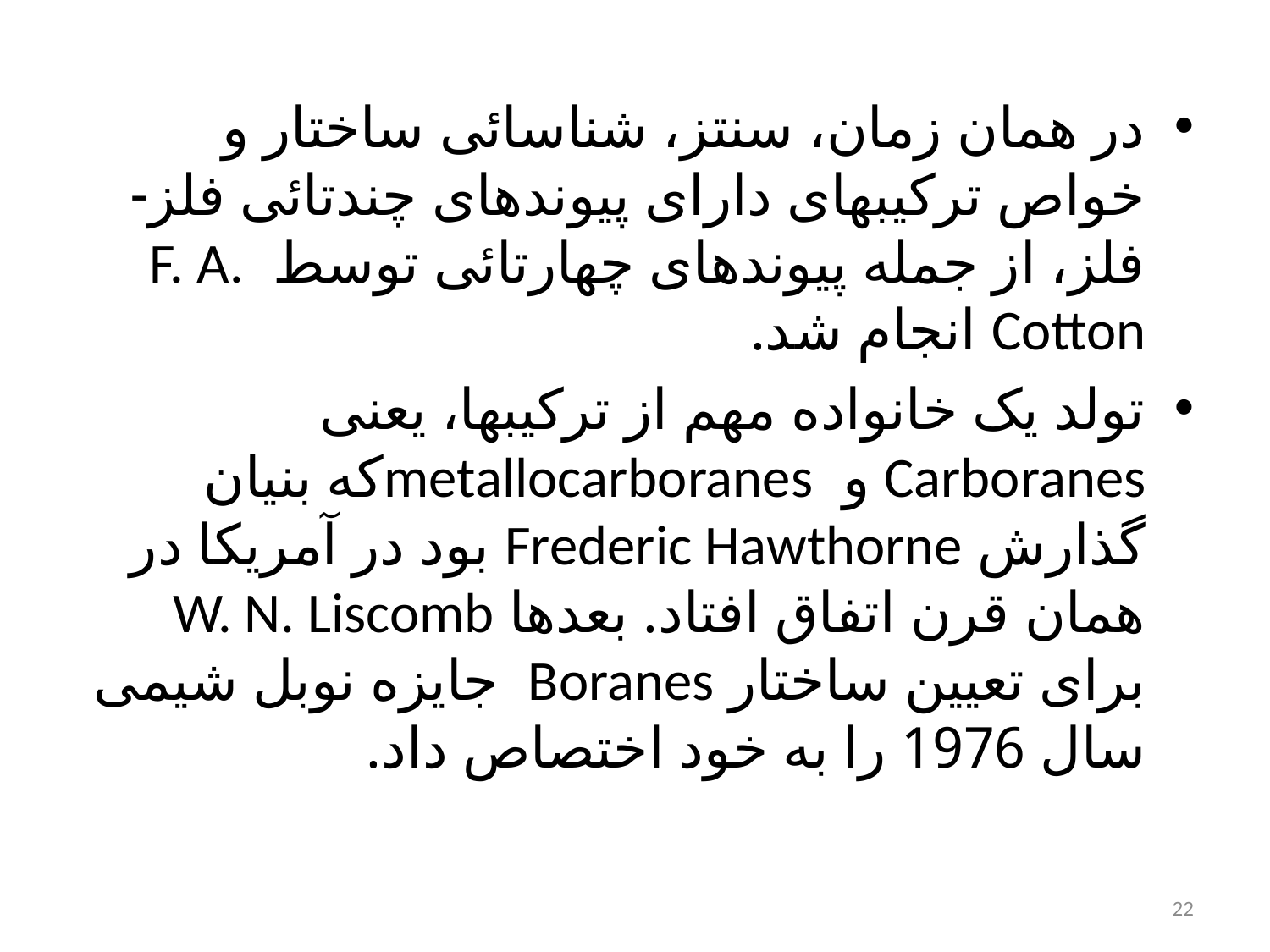

#
در همان زمان، سنتز، شناسائی ساختار و خواص ترکیبهای دارای پیوندهای چندتائی فلز-فلز، از جمله پیوندهای چهارتائی توسط  F. A. Cotton انجام شد.
تولد یک خانواده مهم از ترکیبها، یعنی Carboranes و  metallocarboranesکه بنیان گذارش Frederic Hawthorne بود در آمریکا در همان قرن اتفاق افتاد. بعدها W. N. Liscomb برای تعیین ساختار Boranes  جایزه نوبل شیمی سال 1976 را به خود اختصاص داد.

22